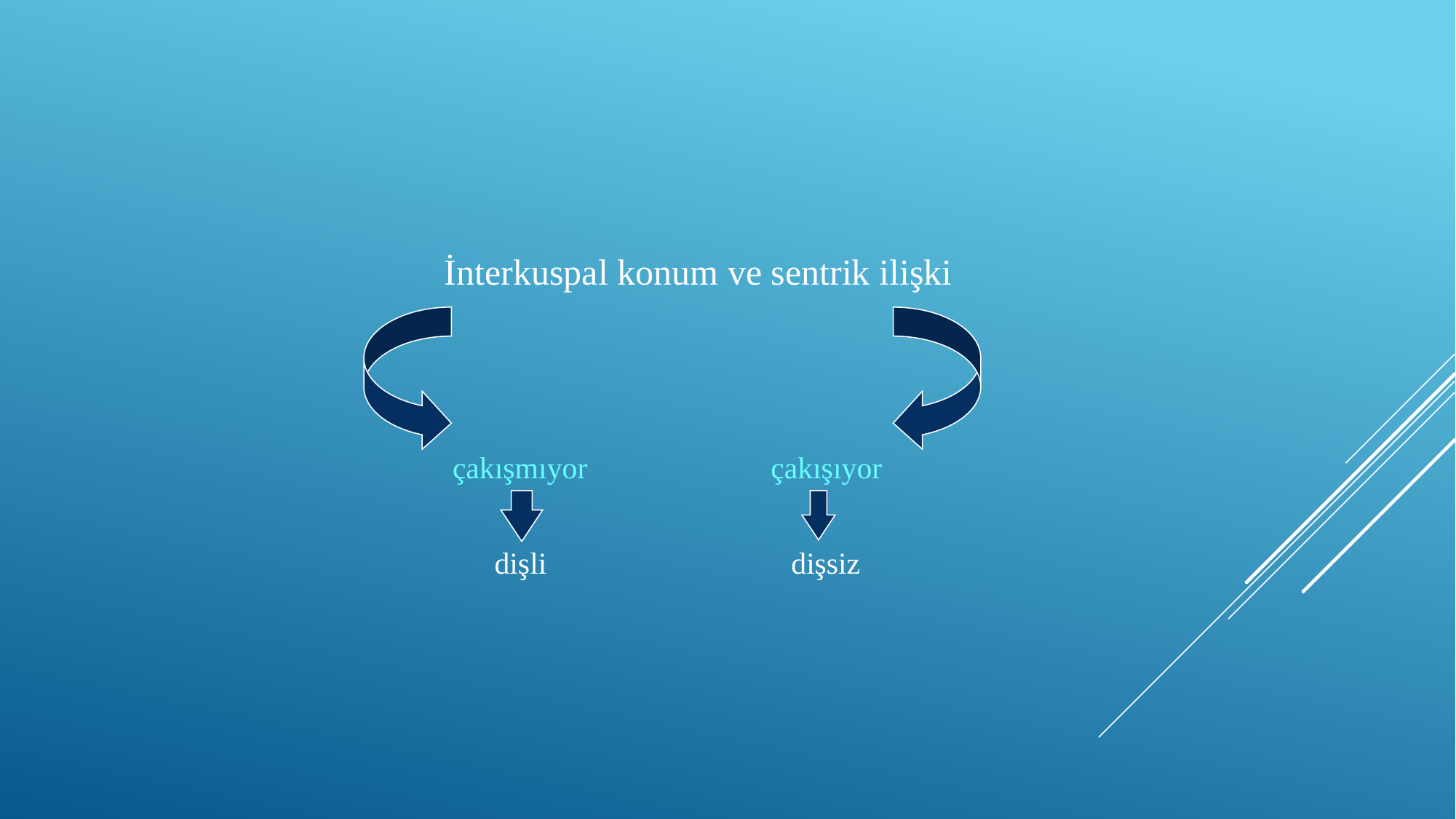

İnterkuspal konum ve sentrik ilişki

 çakışmıyor                        çakışıyor

      dişli                                dişsiz